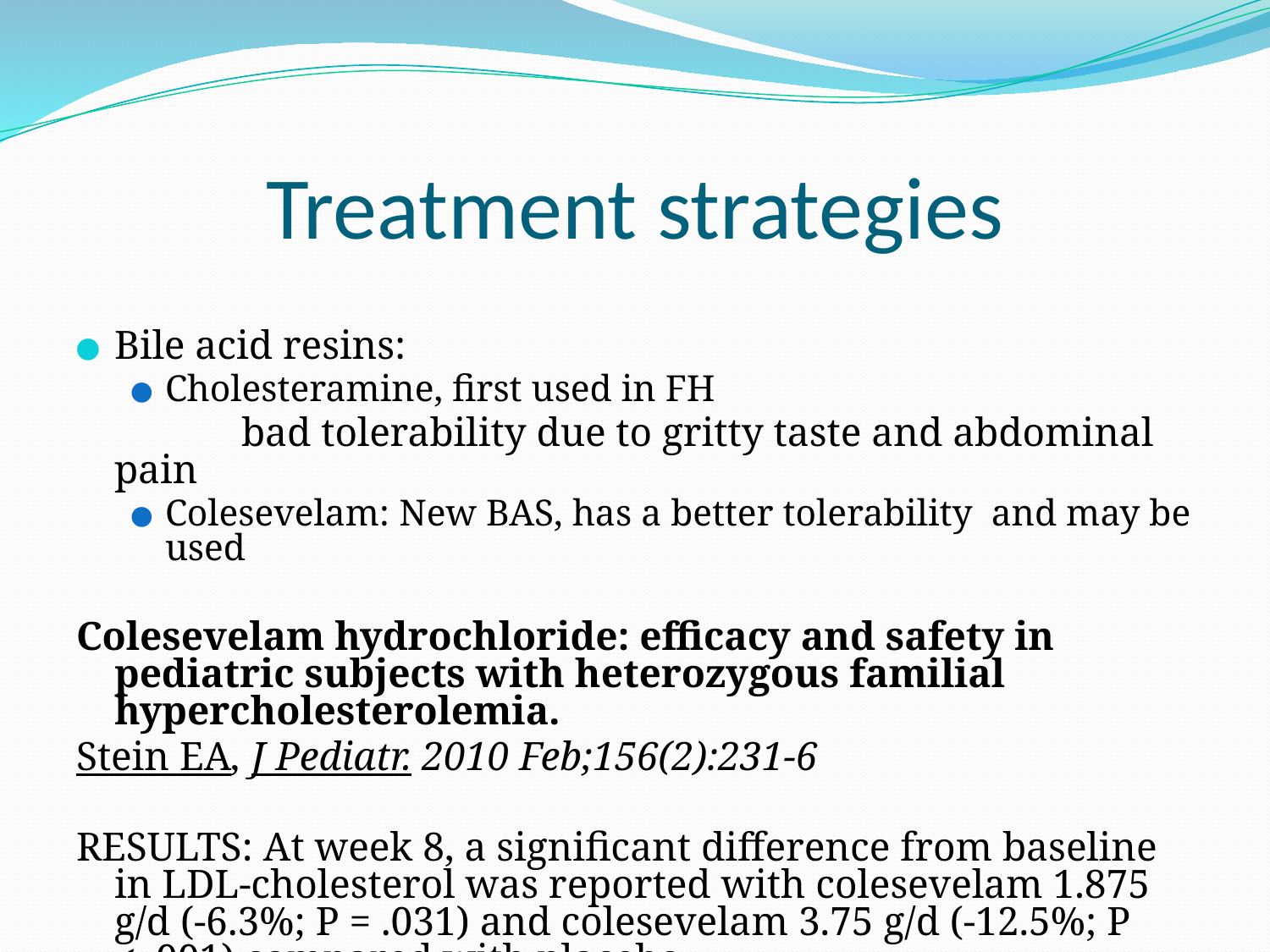

# Treatment strategies

Bile acid resins:
Cholesteramine, first used in FH
		bad tolerability due to gritty taste and abdominal pain
Colesevelam: New BAS, has a better tolerability  and may be used

Colesevelam hydrochloride: efficacy and safety in pediatric subjects with heterozygous familial hypercholesterolemia.
Stein EA, J Pediatr. 2010 Feb;156(2):231-6

RESULTS: At week 8, a significant difference from baseline in LDL-cholesterol was reported with colesevelam 1.875 g/d (-6.3%; P = .031) and colesevelam 3.75 g/d (-12.5%; P < .001) compared with placebo